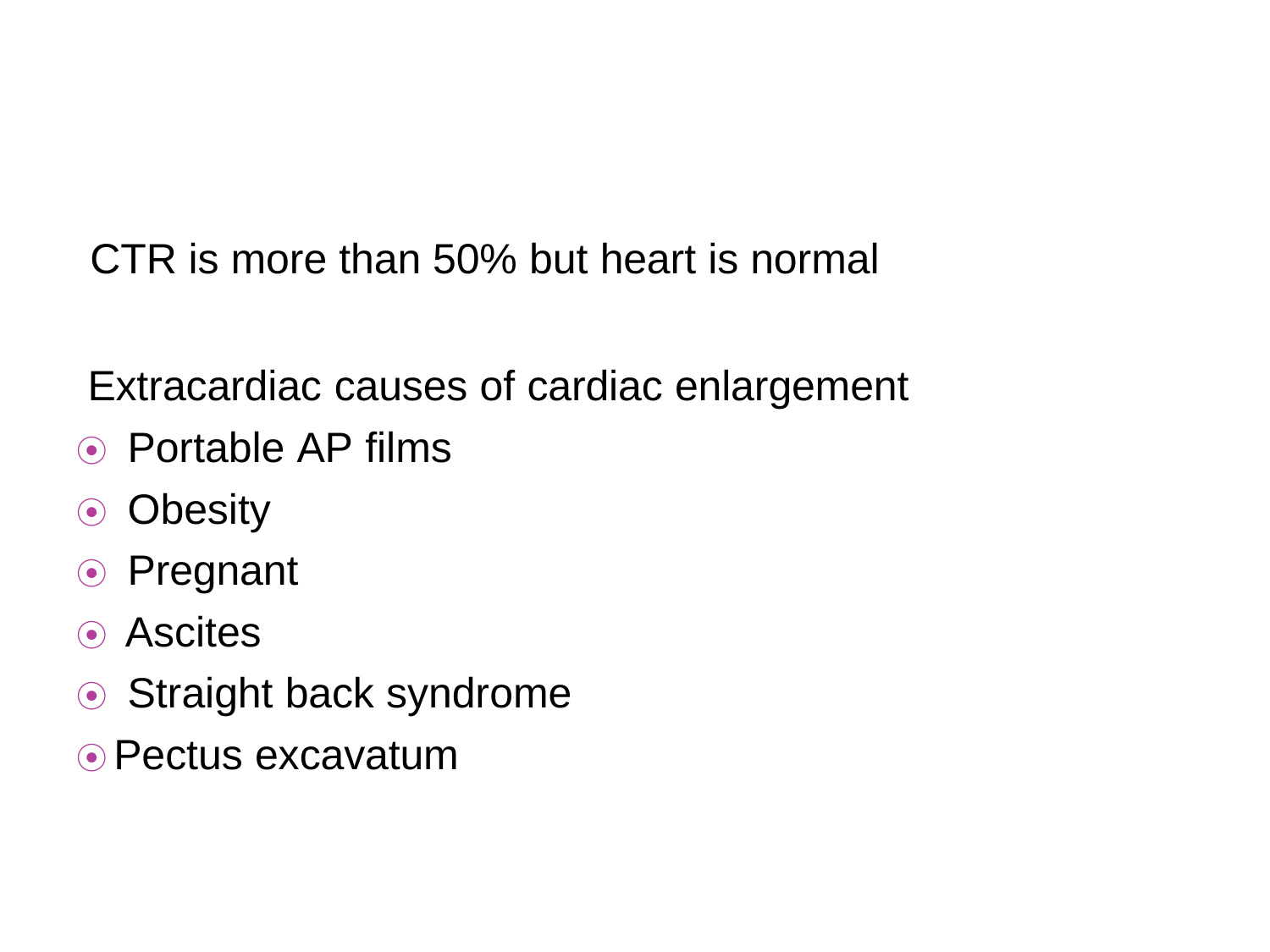

CTR is more than 50% but heart is normal

Extracardiac causes of cardiac enlargement
⦿	Portable AP films
⦿	Obesity
⦿	Pregnant
⦿	Ascites
⦿	Straight back syndrome
⦿ Pectus excavatum